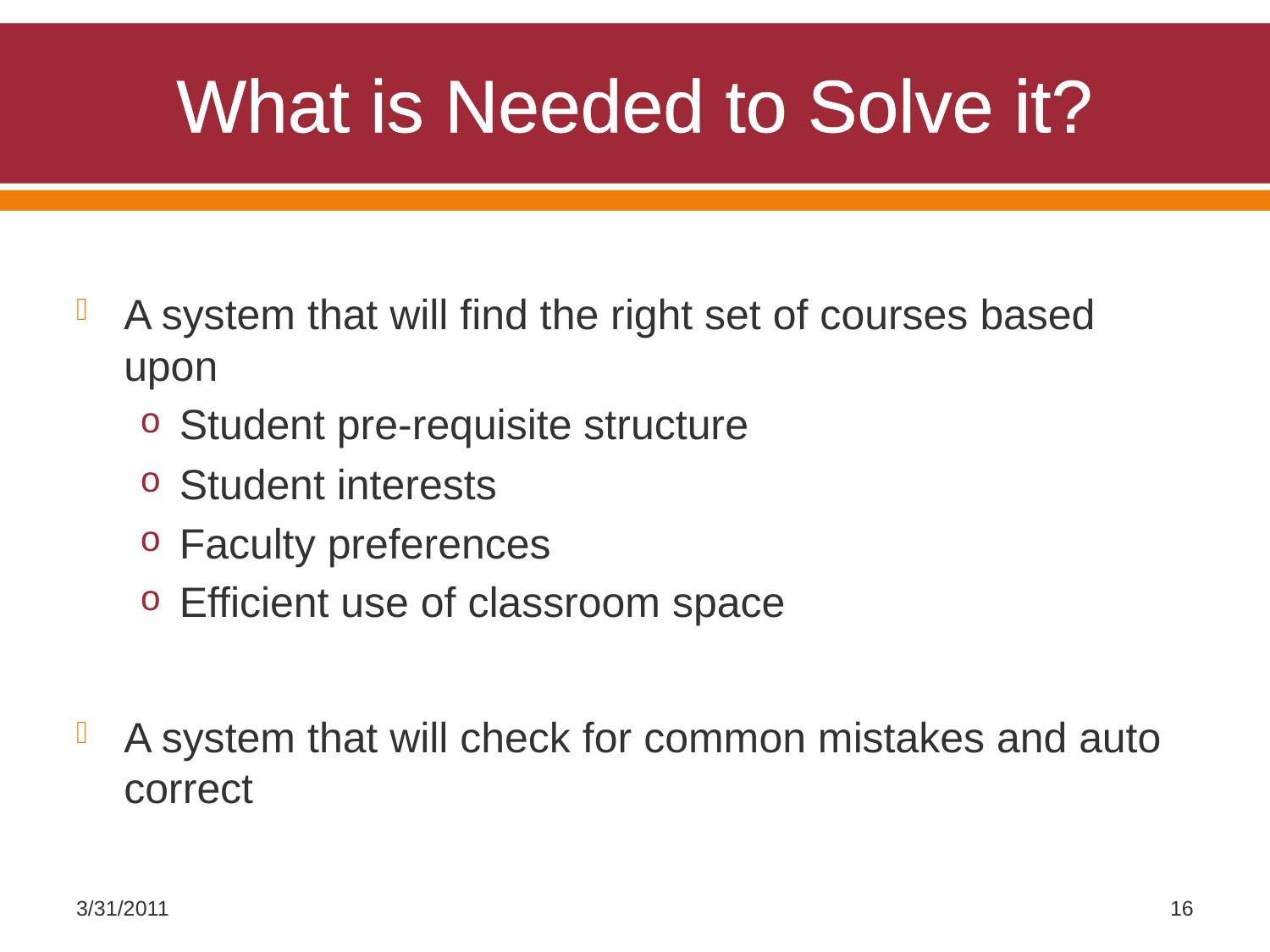

# What is Needed to Solve it?

A system that will find the right set of courses based upon
Student pre-requisite structure
Student interests
Faculty preferences
Efficient use of classroom space

A system that will check for common mistakes and auto correct

3/31/2011
16